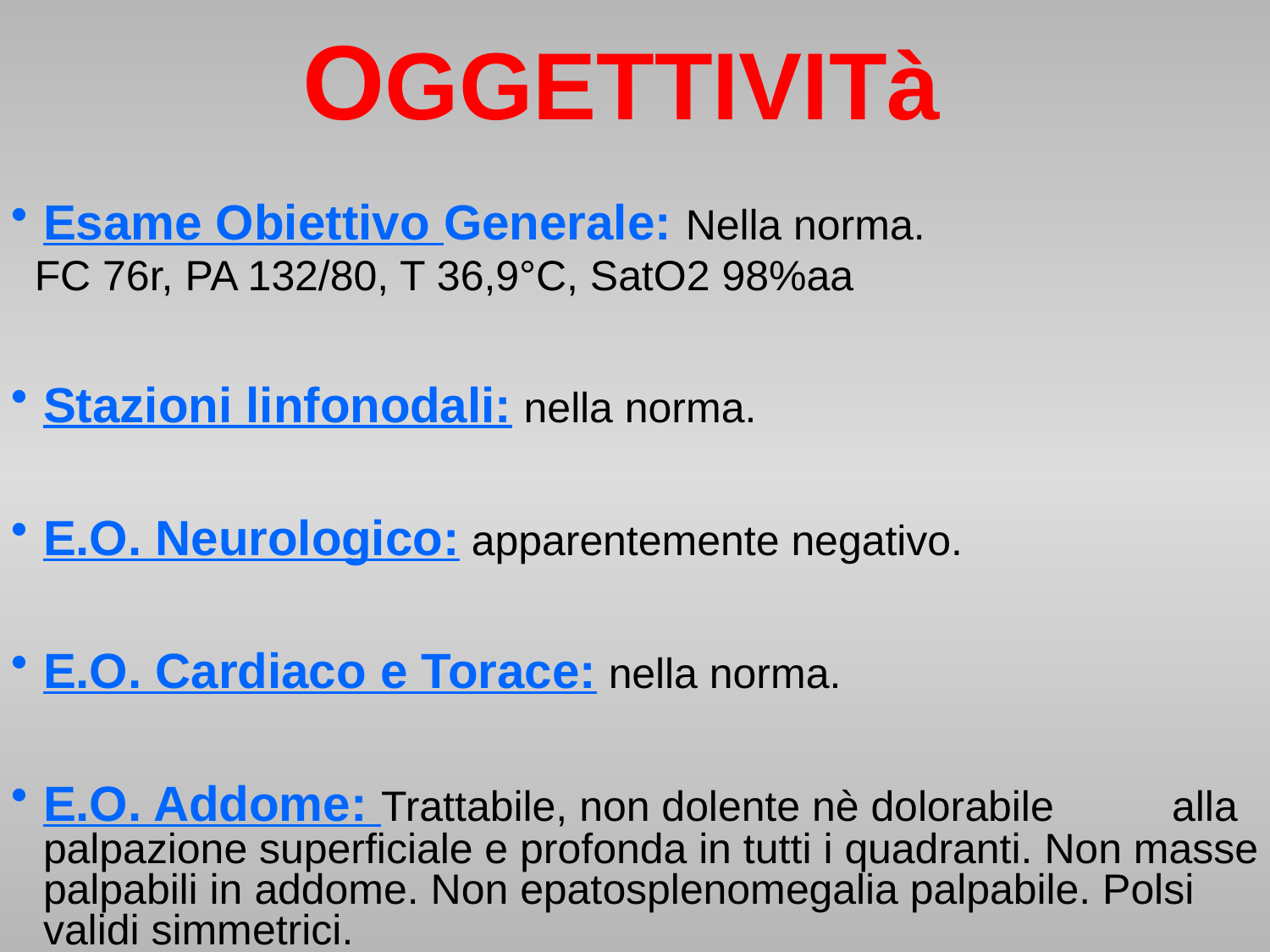

# OGGETTIVITà
Esame Obiettivo Generale: Nella norma.
  FC 76r, PA 132/80, T 36,9°C, SatO2 98%aa

Stazioni linfonodali: nella norma.

E.O. Neurologico: apparentemente negativo.

E.O. Cardiaco e Torace: nella norma.

E.O. Addome: Trattabile, non dolente nè dolorabile          alla palpazione superficiale e profonda in tutti i quadranti. Non masse palpabili in addome. Non epatosplenomegalia palpabile. Polsi validi simmetrici.